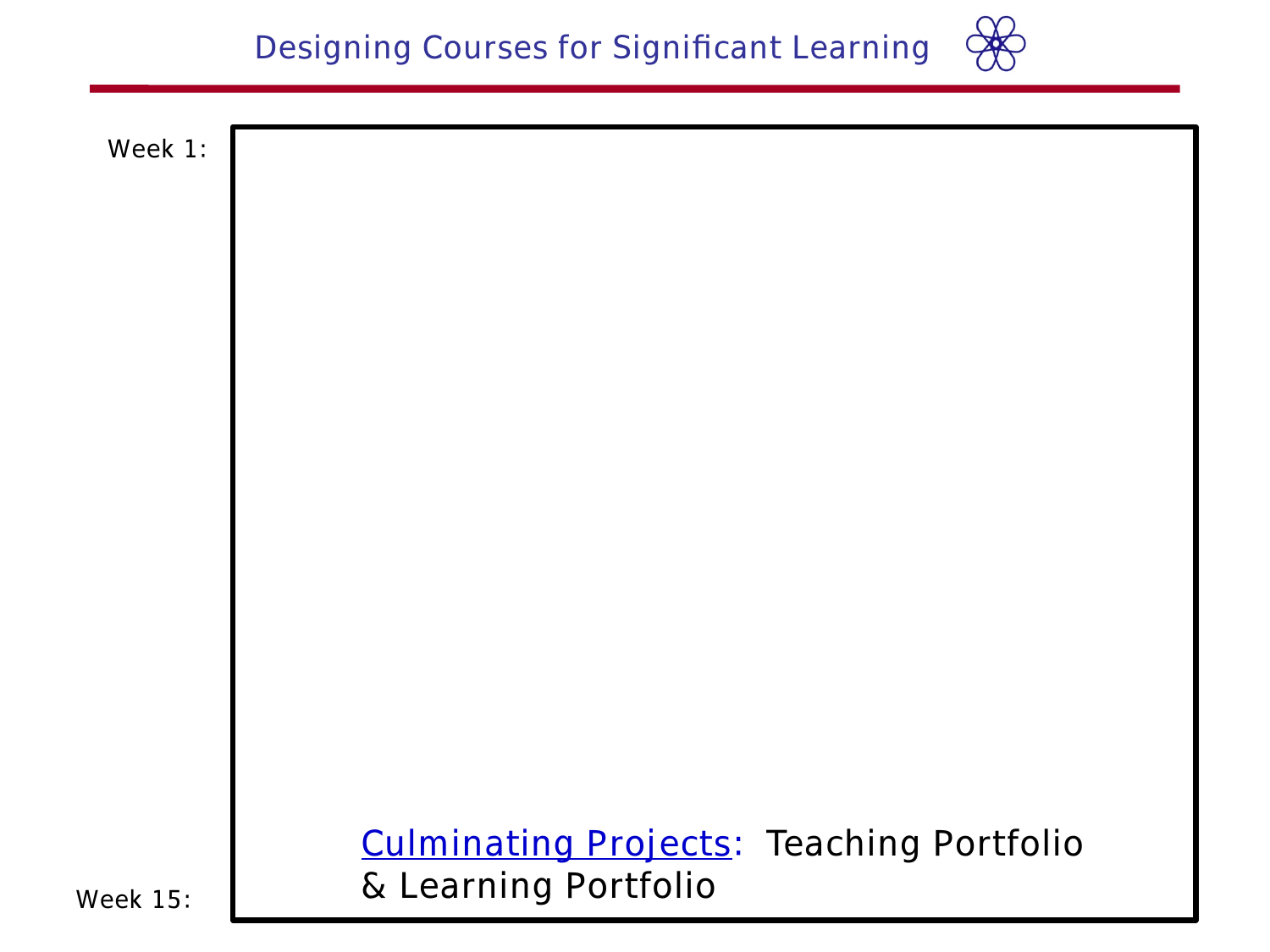

Week 1:

Culminating Projects:  Teaching Portfolio & Learning Portfolio
Week 15: